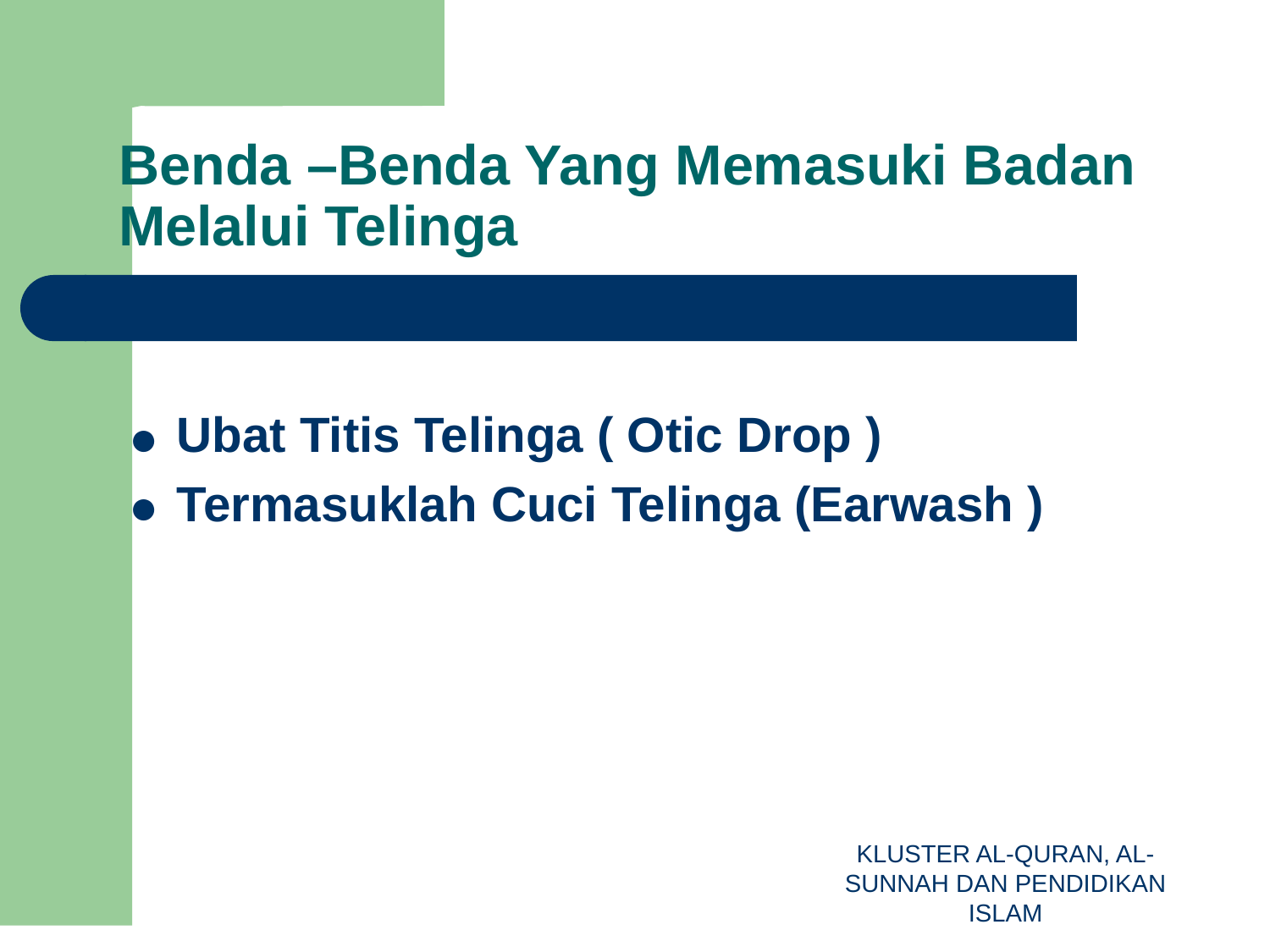

# Benda –Benda Yang Memasuki Badan Melalui Telinga

Ubat Titis Telinga ( Otic Drop )
Termasuklah Cuci Telinga (Earwash )
KLUSTER AL-QURAN, AL-SUNNAH DAN PENDIDIKAN ISLAM